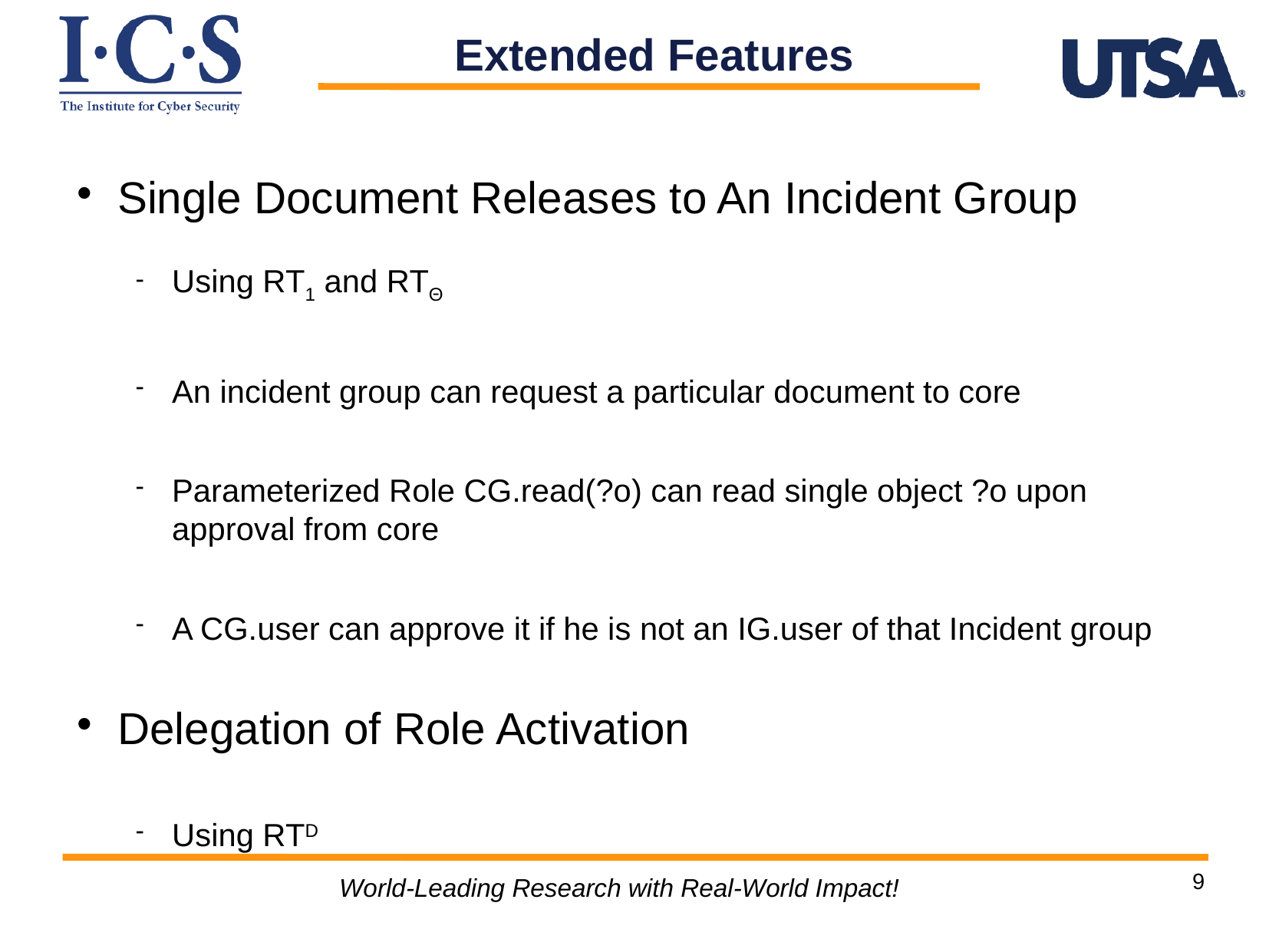

Single Document Releases to An Incident Group

Using RT1 and RTΘ

An incident group can request a particular document to core

Parameterized Role CG.read(?o) can read single object ?o upon approval from core

A CG.user can approve it if he is not an IG.user of that Incident group

Delegation of Role Activation

Using RTD

Extended Features
World-Leading Research with Real-World Impact!
9